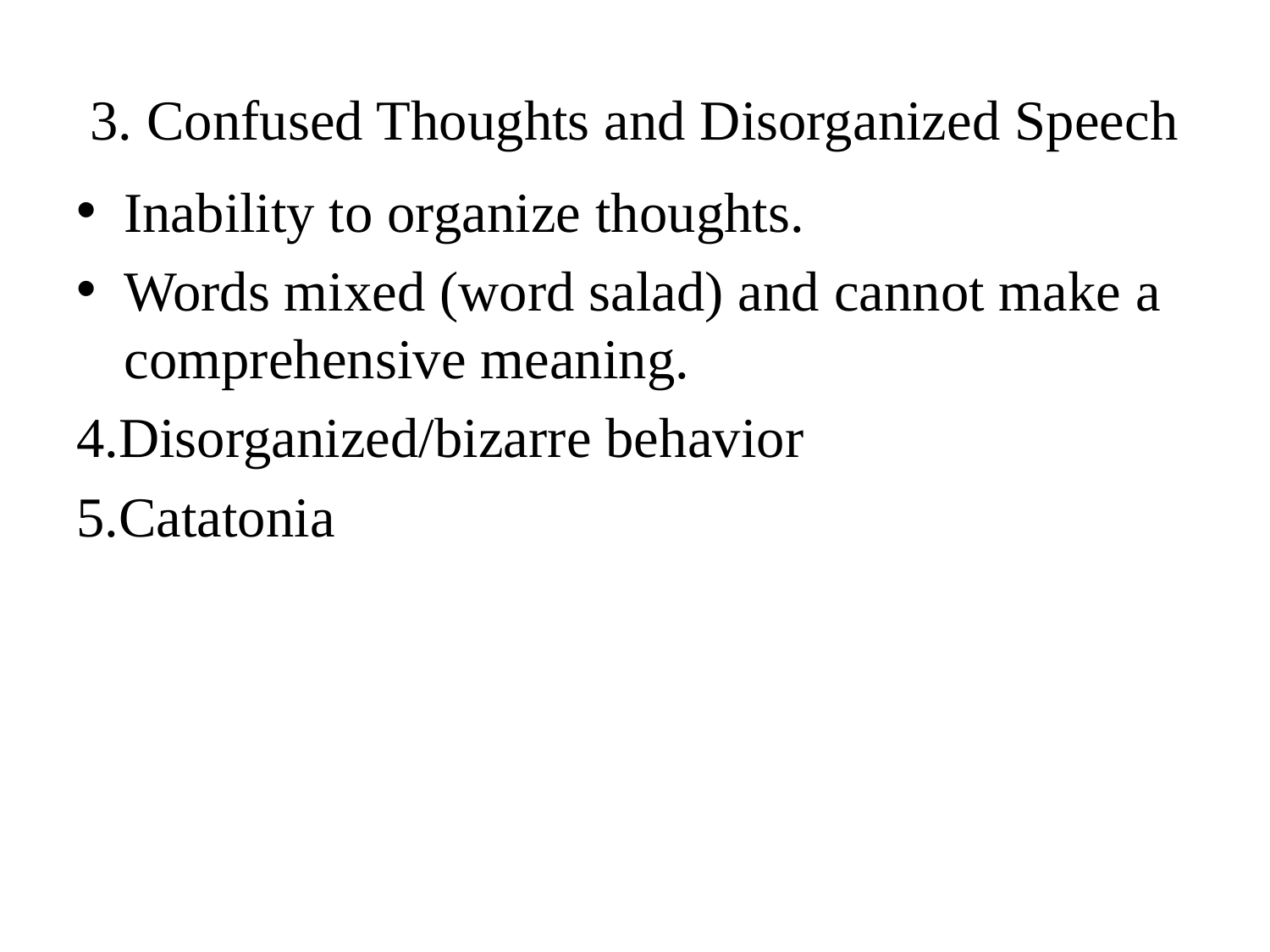

# 3. Confused Thoughts and Disorganized Speech
Inability to organize thoughts.
Words mixed (word salad) and cannot make a comprehensive meaning.
4.Disorganized/bizarre behavior
5.Catatonia